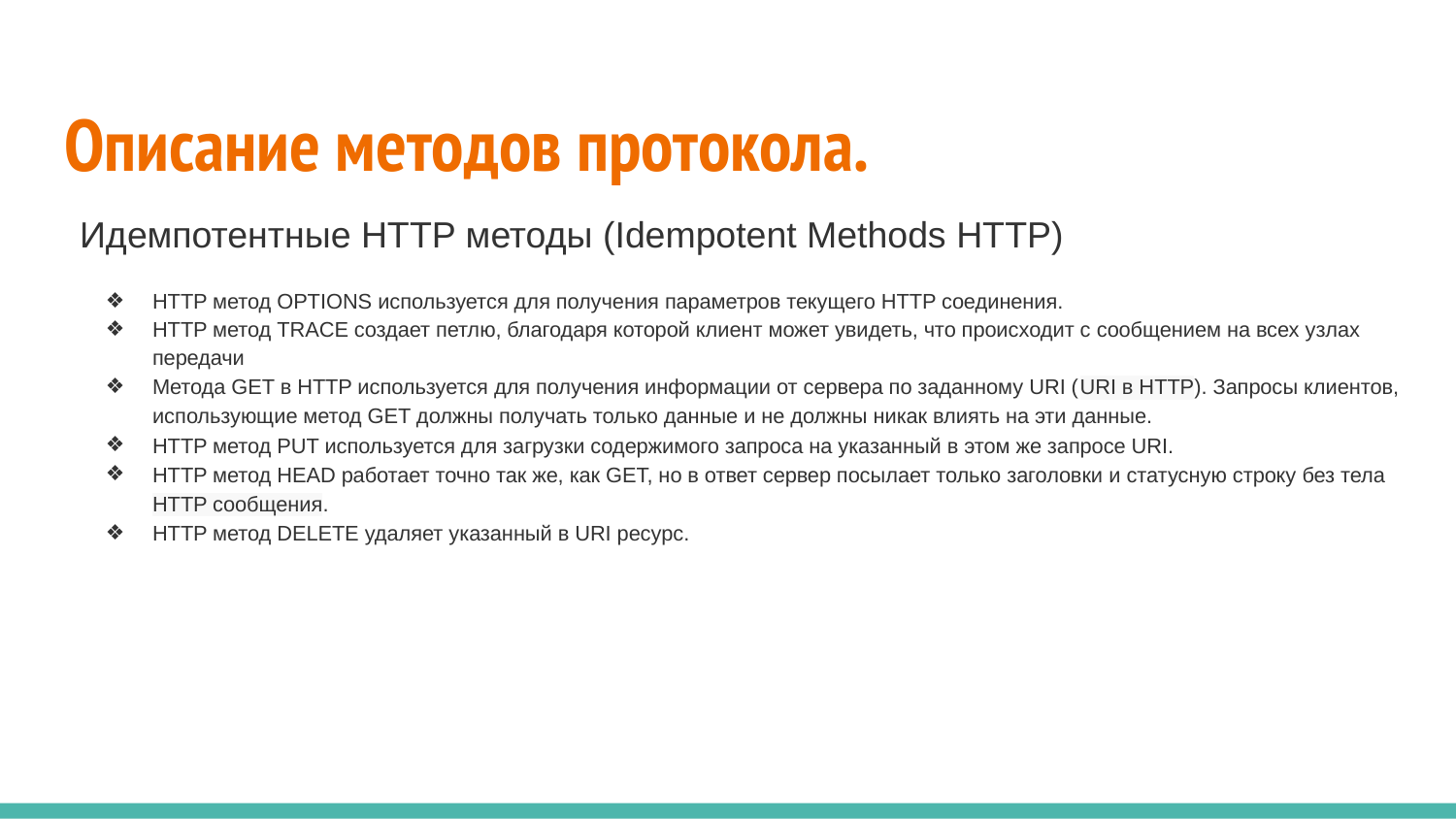

# Описание методов протокола.
Идемпотентные HTTP методы (Idempotent Methods HTTP)
HTTP метод OPTIONS используется для получения параметров текущего HTTP соединения.
HTTP метод TRACE создает петлю, благодаря которой клиент может увидеть, что происходит с сообщением на всех узлах передачи
Метода GET в HTTP используется для получения информации от сервера по заданному URI (URI в HTTP). Запросы клиентов, использующие метод GET должны получать только данные и не должны никак влиять на эти данные.
HTTP метод PUT используется для загрузки содержимого запроса на указанный в этом же запросе URI.
HTTP метод HEAD работает точно так же, как GET, но в ответ сервер посылает только заголовки и статусную строку без тела HTTP сообщения.
HTTP метод DELETE удаляет указанный в URI ресурс.